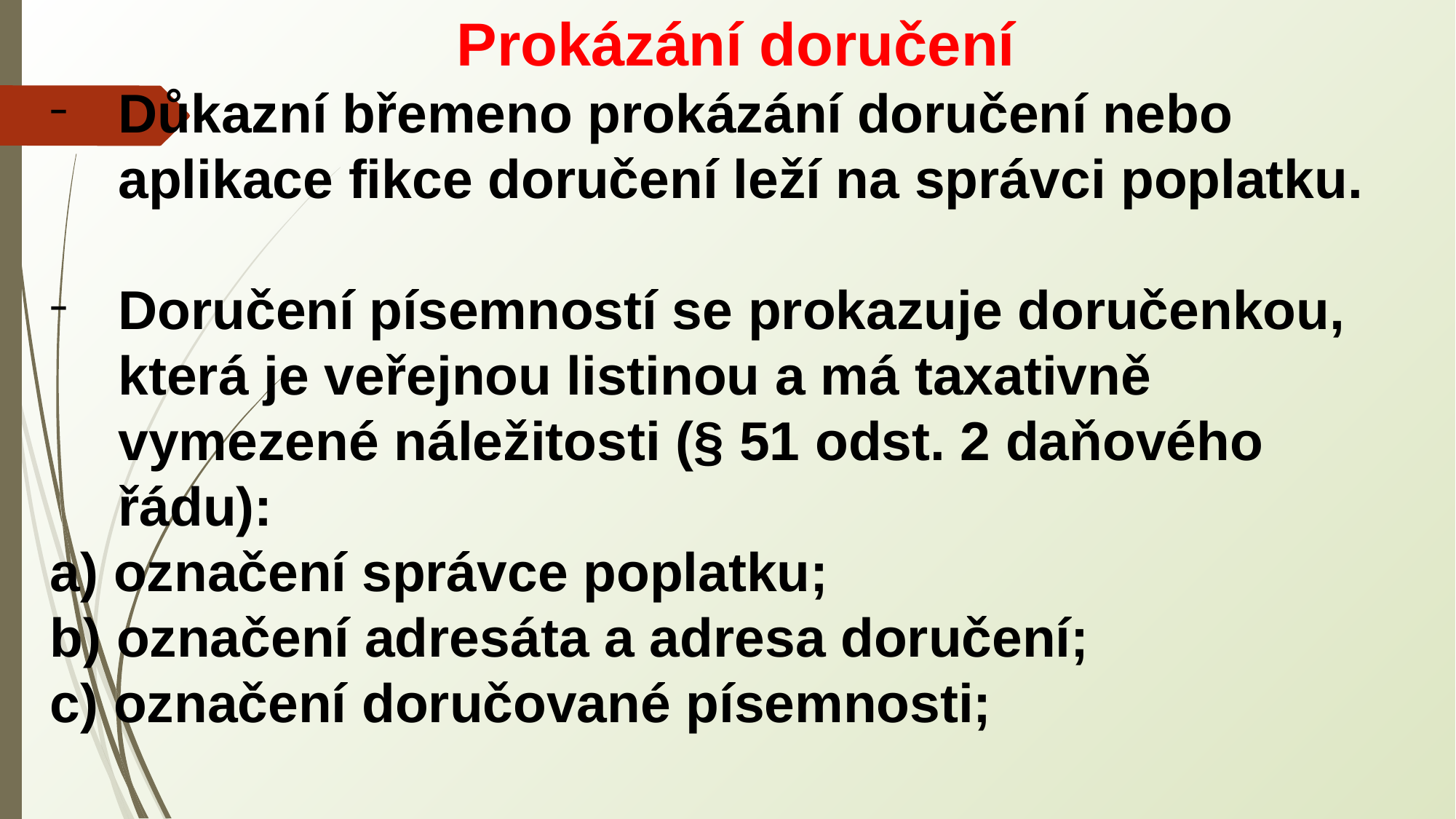

Prokázání doručení
Důkazní břemeno prokázání doručení nebo aplikace fikce doručení leží na správci poplatku.

Doručení písemností se prokazuje doručenkou, která je veřejnou listinou a má taxativně vymezené náležitosti (§ 51 odst. 2 daňového řádu):
a) označení správce poplatku;
b) označení adresáta a adresa doručení;
c) označení doručované písemnosti;